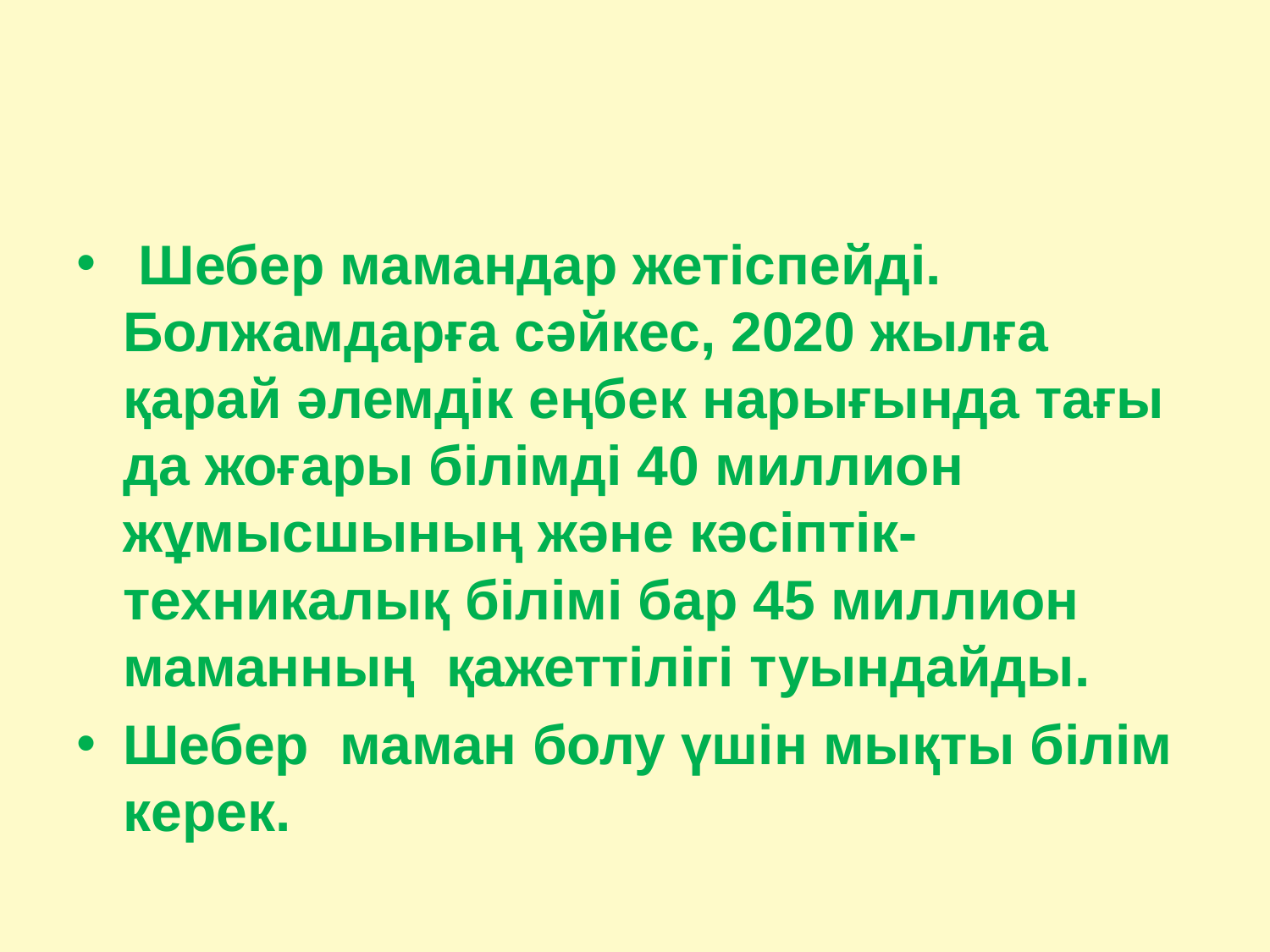

#
 Шебер мамандар жетіспейді. Болжамдарға сәйкес, 2020 жылға қарай әлемдік еңбек нарығында тағы да жоғары білімді 40 миллион жұмысшының және кәсіптік-техникалық білімі бар 45 миллион маманның  қажеттілігі туындайды.
Шебер  маман болу үшін мықты білім керек.